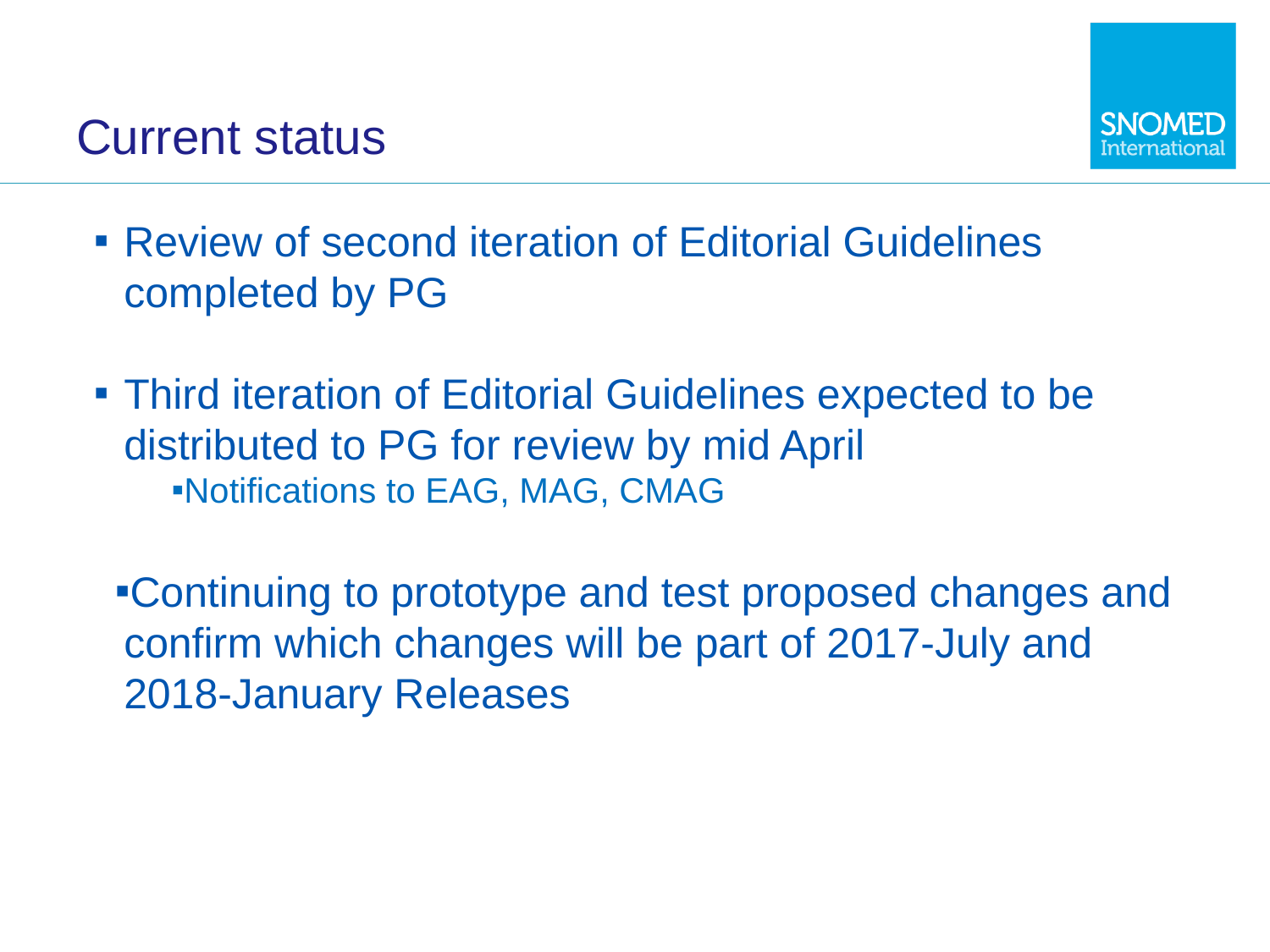

# Current status
Review of second iteration of Editorial Guidelines completed by PG

Third iteration of Editorial Guidelines expected to be distributed to PG for review by mid April
Notifications to EAG, MAG, CMAG

Continuing to prototype and test proposed changes and confirm which changes will be part of 2017-July and 2018-January Releases